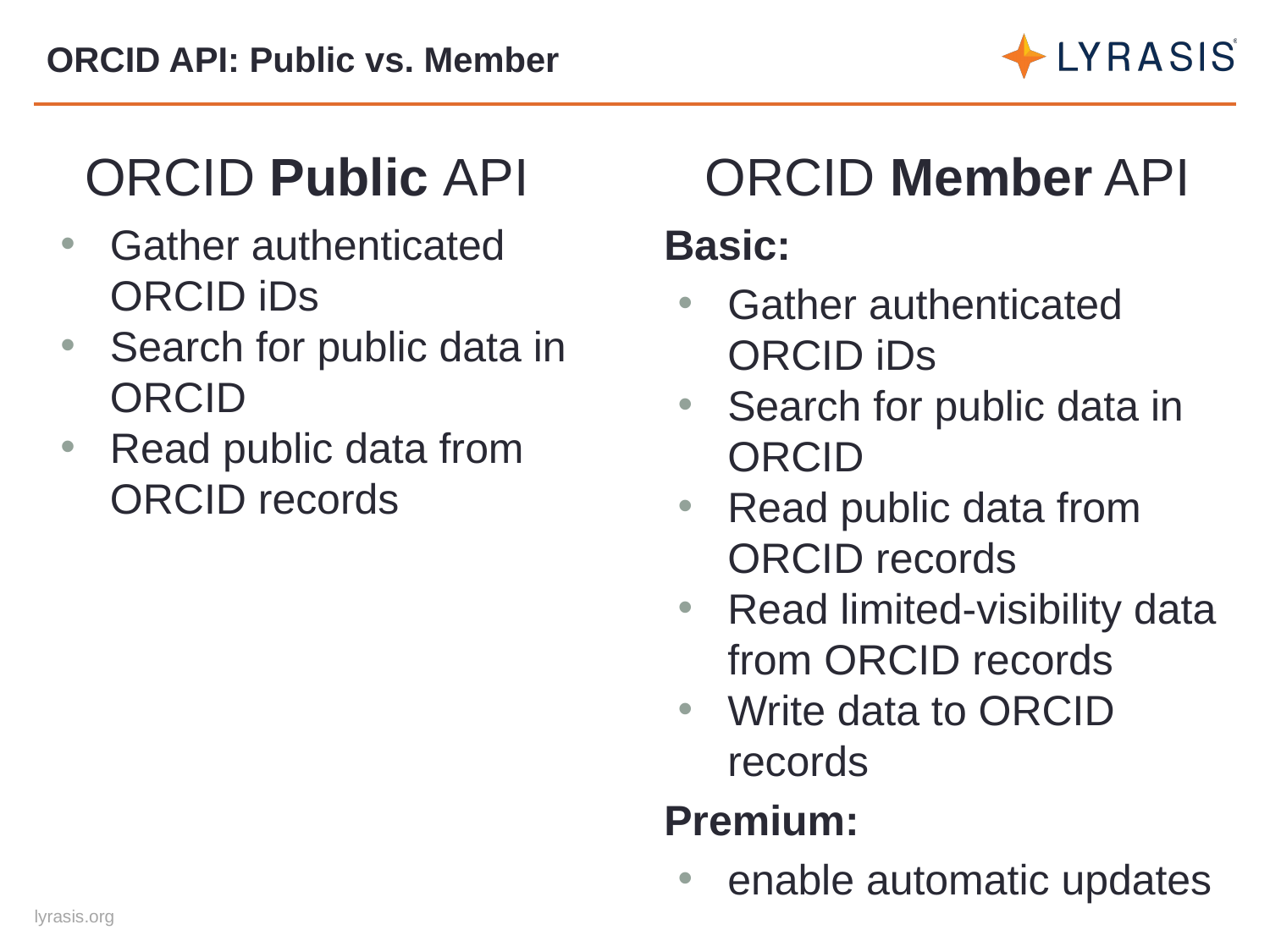

# ORCID API: Public vs. Member
ORCID Public API
ORCID Member API
Gather authenticated ORCID iDs
Search for public data in ORCID
Read public data from ORCID records
Basic:
Gather authenticated ORCID iDs
Search for public data in ORCID
Read public data from ORCID records
Read limited-visibility data from ORCID records
Write data to ORCID records
Premium:
enable automatic updates